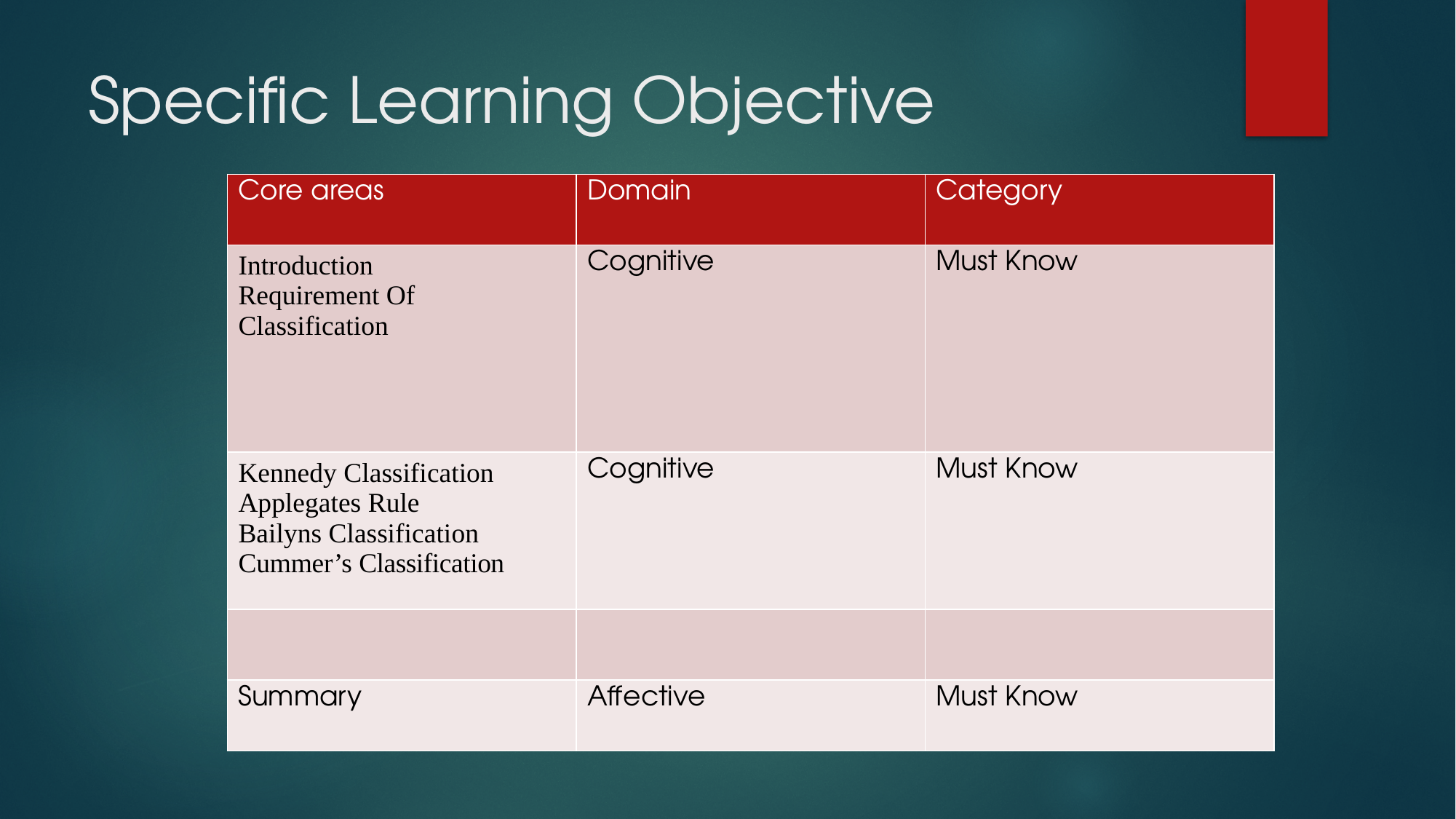

# Specific Learning Objective
| Core areas | Domain | Category |
| --- | --- | --- |
| Introduction Requirement Of Classification | Cognitive | Must Know |
| Kennedy Classification Applegates Rule Bailyns Classification Cummer’s Classification | Cognitive | Must Know |
|  |  |  |
| Summary | Affective | Must Know |